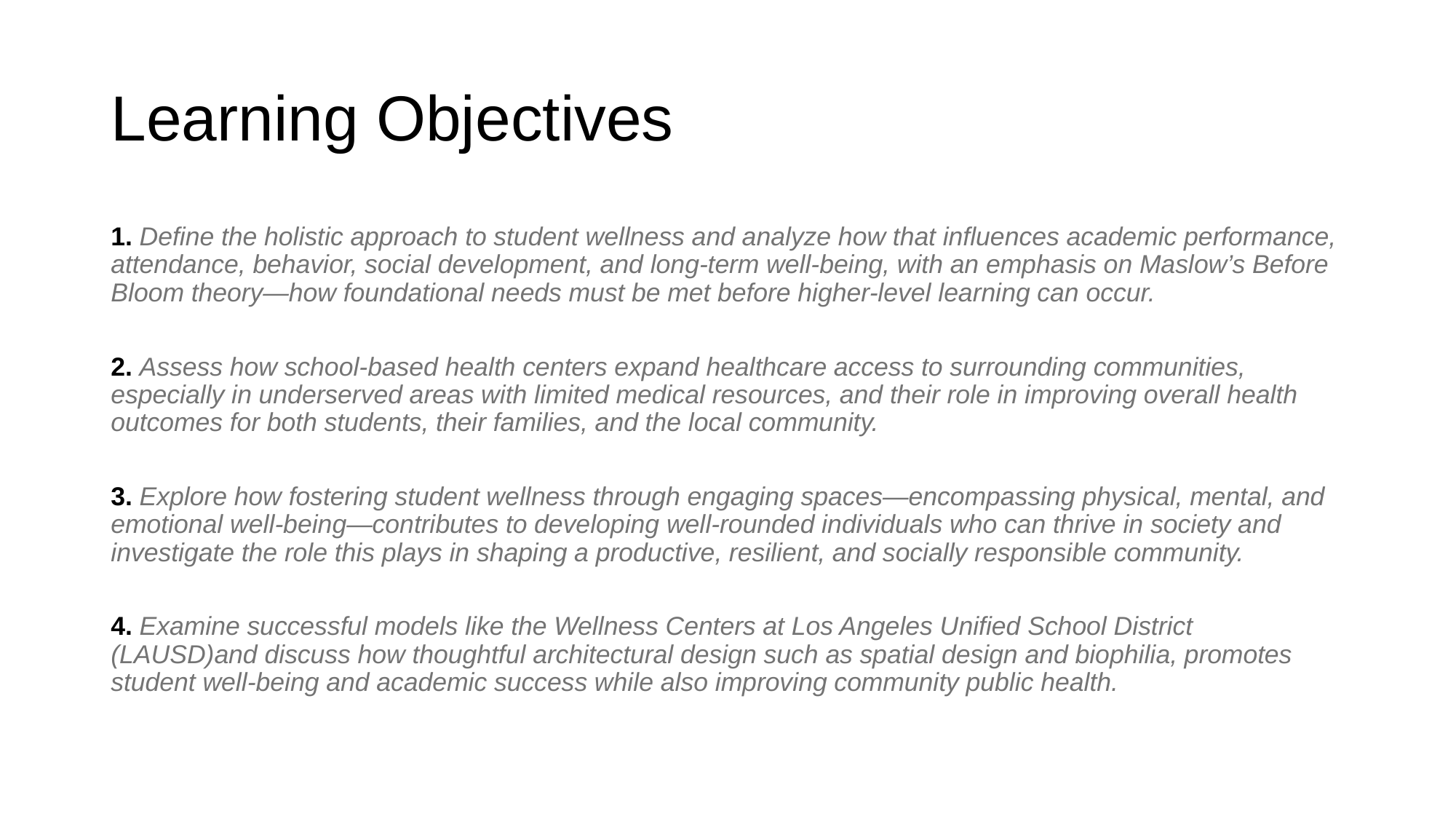

# Learning Objectives
1. Define the holistic approach to student wellness and analyze how that influences academic performance, attendance, behavior, social development, and long-term well-being, with an emphasis on Maslow’s Before Bloom theory—how foundational needs must be met before higher-level learning can occur.

2. Assess how school-based health centers expand healthcare access to surrounding communities, especially in underserved areas with limited medical resources, and their role in improving overall health outcomes for both students, their families, and the local community.

3. Explore how fostering student wellness through engaging spaces—encompassing physical, mental, and emotional well-being—contributes to developing well-rounded individuals who can thrive in society and investigate the role this plays in shaping a productive, resilient, and socially responsible community.

4. Examine successful models like the Wellness Centers at Los Angeles Unified School District (LAUSD)and discuss how thoughtful architectural design such as spatial design and biophilia, promotes student well-being and academic success while also improving community public health.